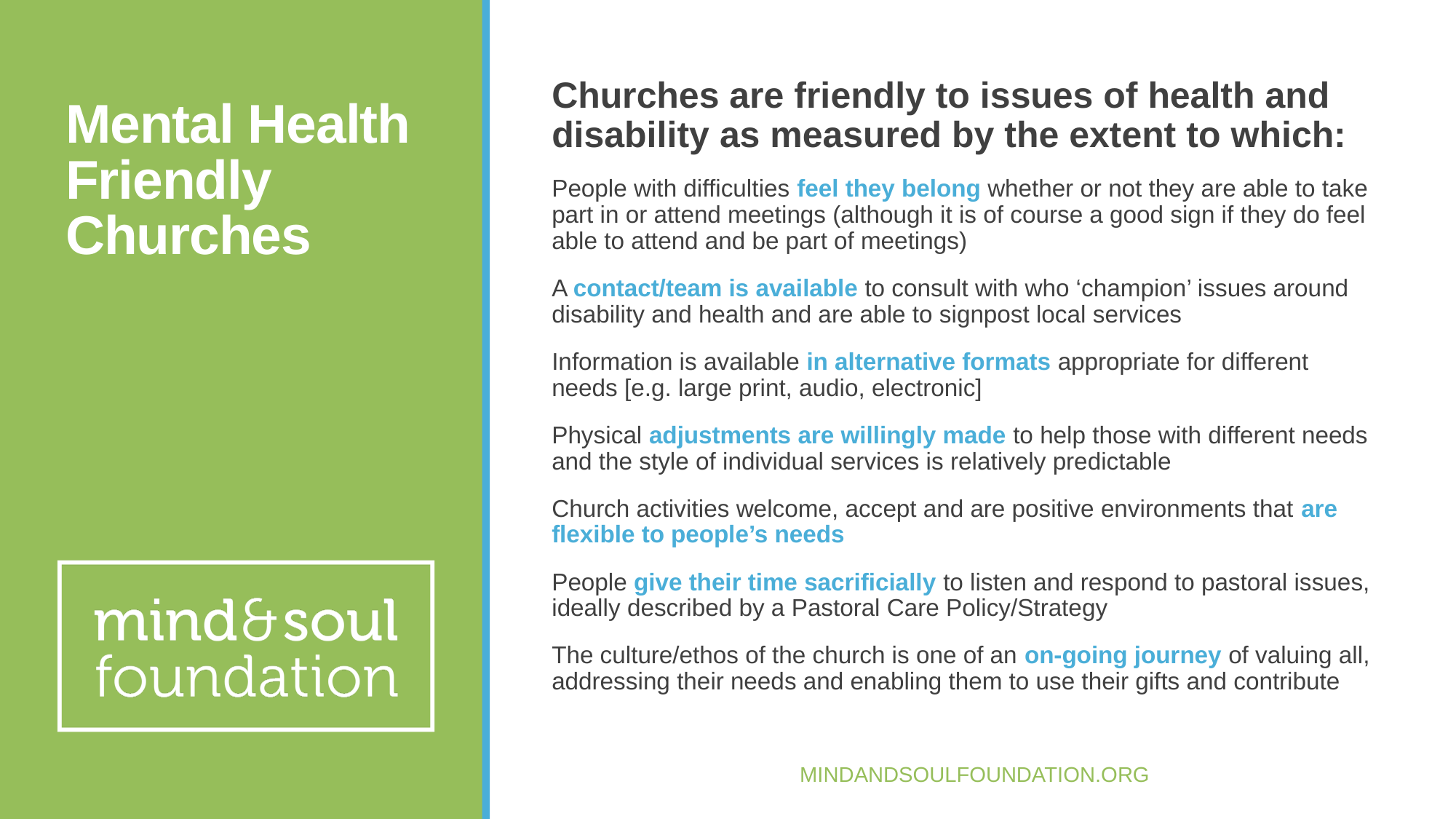

Churches are friendly to issues of health and disability as measured by the extent to which:
People with difficulties feel they belong whether or not they are able to take part in or attend meetings (although it is of course a good sign if they do feel able to attend and be part of meetings)
A contact/team is available to consult with who ‘champion’ issues around disability and health and are able to signpost local services
Information is available in alternative formats appropriate for different needs [e.g. large print, audio, electronic]
Physical adjustments are willingly made to help those with different needs and the style of individual services is relatively predictable
Church activities welcome, accept and are positive environments that are flexible to people’s needs
People give their time sacrificially to listen and respond to pastoral issues, ideally described by a Pastoral Care Policy/Strategy
The culture/ethos of the church is one of an on-going journey of valuing all, addressing their needs and enabling them to use their gifts and contribute

# Mental Health Friendly Churches